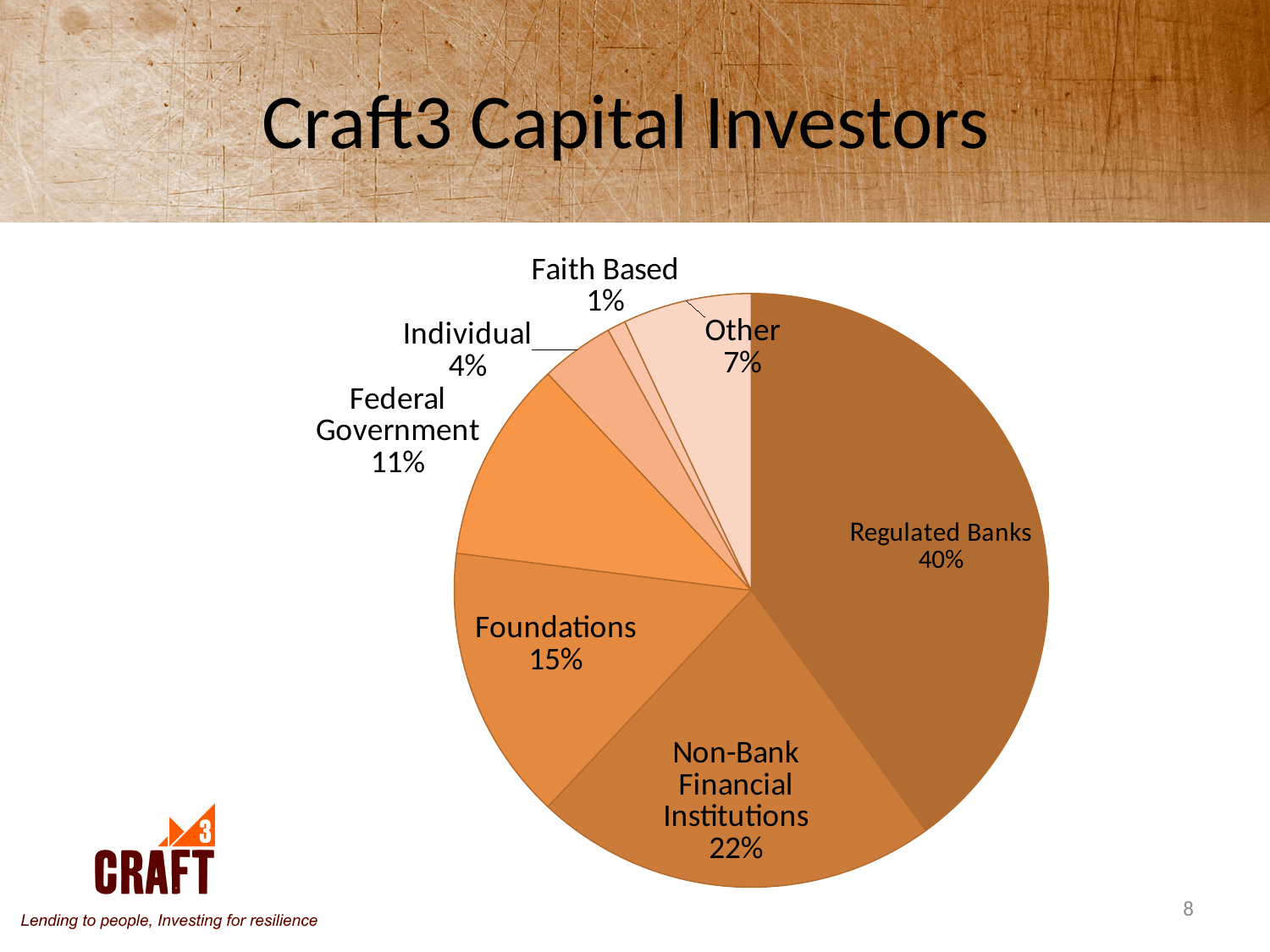

# Craft3 Capital Investors

### Chart

| Category |  |
|---|---|
| Regulated Banks | 0.4 |
| Non-Bank Financial Inst. | 0.22000000000000014 |
| Foundations | 0.15000000000000024 |
| Federal Government | 0.11000000000000007 |
| Individual | 0.04000000000000006 |
| Faith Based | 0.01000000000000002 |
| Other | 0.07000000000000003 |
8